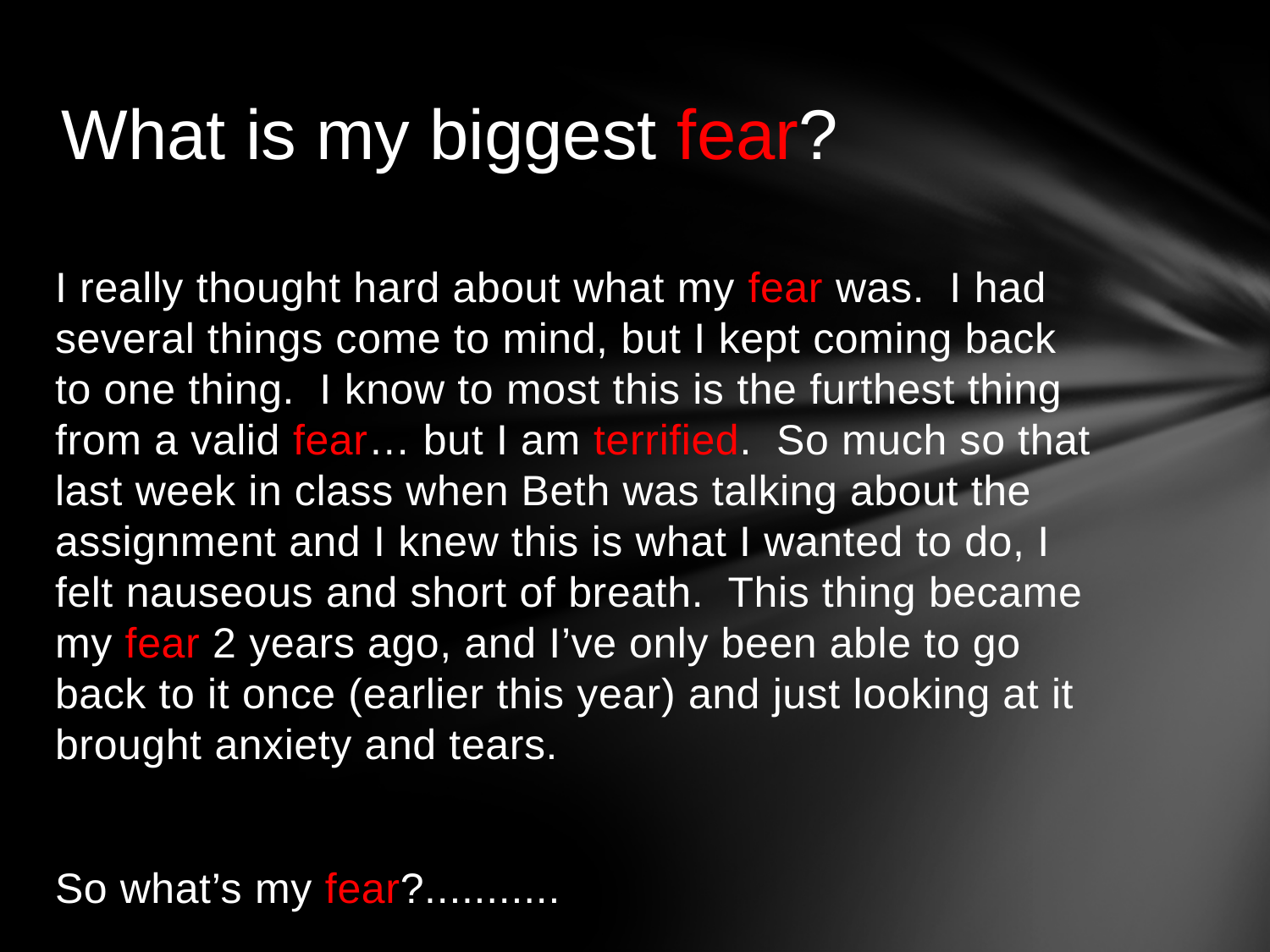

# What is my biggest fear?
I really thought hard about what my fear was.  I had several things come to mind, but I kept coming back to one thing.  I know to most this is the furthest thing from a valid fear… but I am terrified.  So much so that last week in class when Beth was talking about the assignment and I knew this is what I wanted to do, I felt nauseous and short of breath.  This thing became my fear 2 years ago, and I’ve only been able to go back to it once (earlier this year) and just looking at it brought anxiety and tears.

So what’s my fear?...........